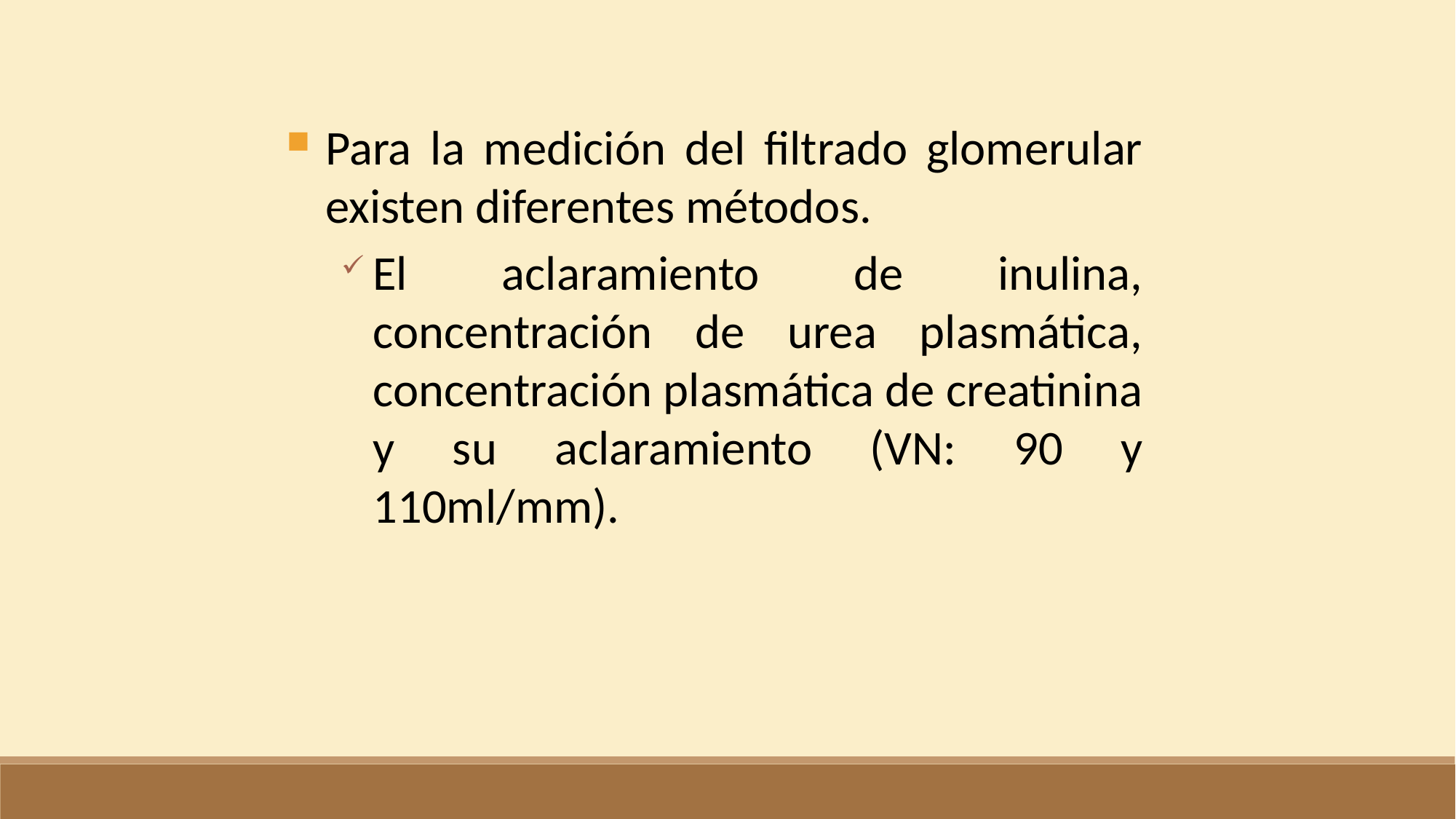

Para la medición del filtrado glomerular existen diferentes métodos.
El aclaramiento de inulina, concentración de urea plasmática, concentración plasmática de creatinina y su aclaramiento (VN: 90 y 110ml/mm).